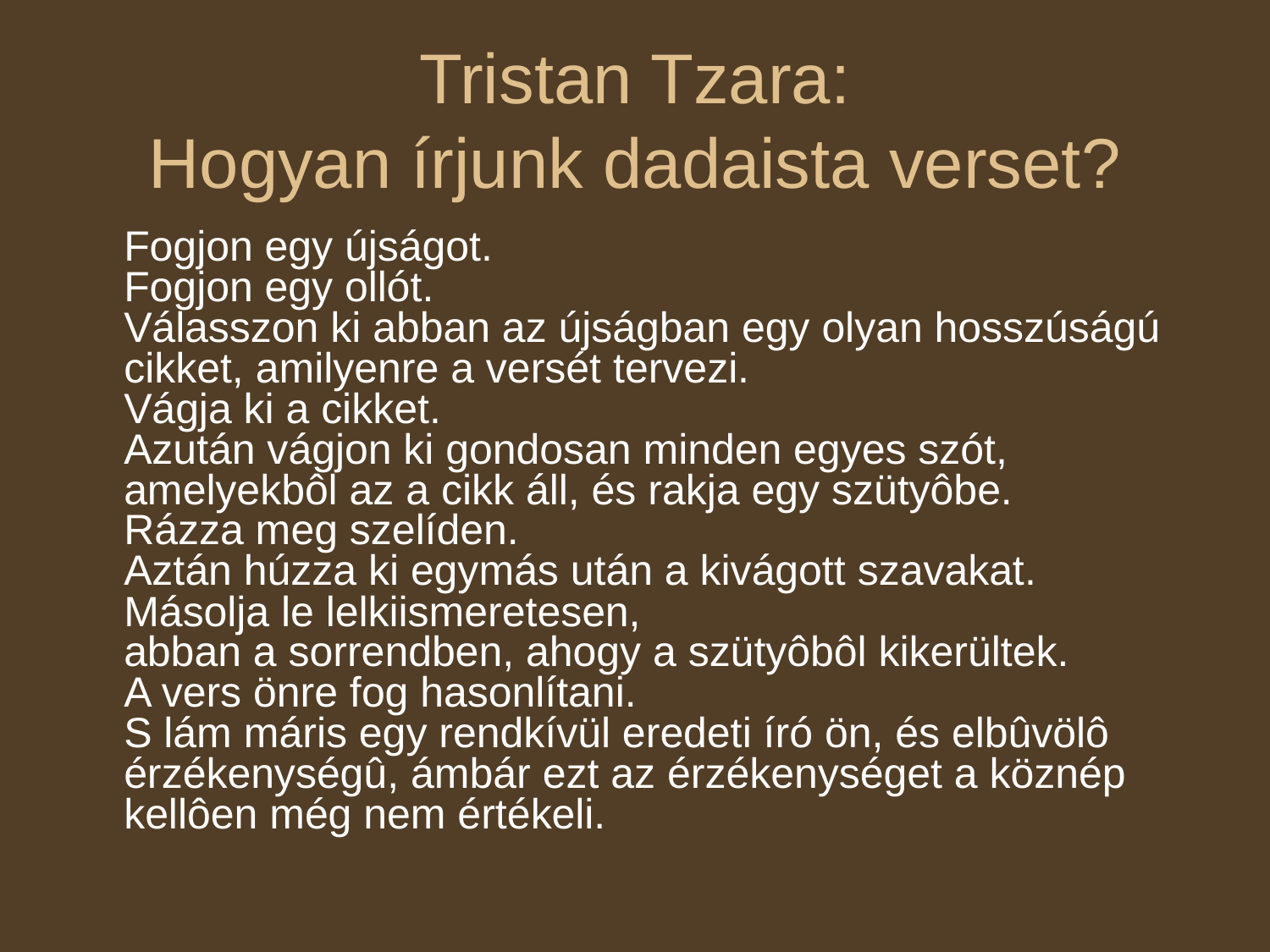

# Tristan Tzara: Hogyan írjunk dadaista verset?
	Fogjon egy újságot.
Fogjon egy ollót.
Válasszon ki abban az újságban egy olyan hosszúságú cikket, amilyenre a versét tervezi.
Vágja ki a cikket.
Azután vágjon ki gondosan minden egyes szót, amelyekbôl az a cikk áll, és rakja egy szütyôbe.
Rázza meg szelíden.
Aztán húzza ki egymás után a kivágott szavakat.
Másolja le lelkiismeretesen,
abban a sorrendben, ahogy a szütyôbôl kikerültek.
A vers önre fog hasonlítani.
S lám máris egy rendkívül eredeti író ön, és elbûvölô érzékenységû, ámbár ezt az érzékenységet a köznép kellôen még nem értékeli.